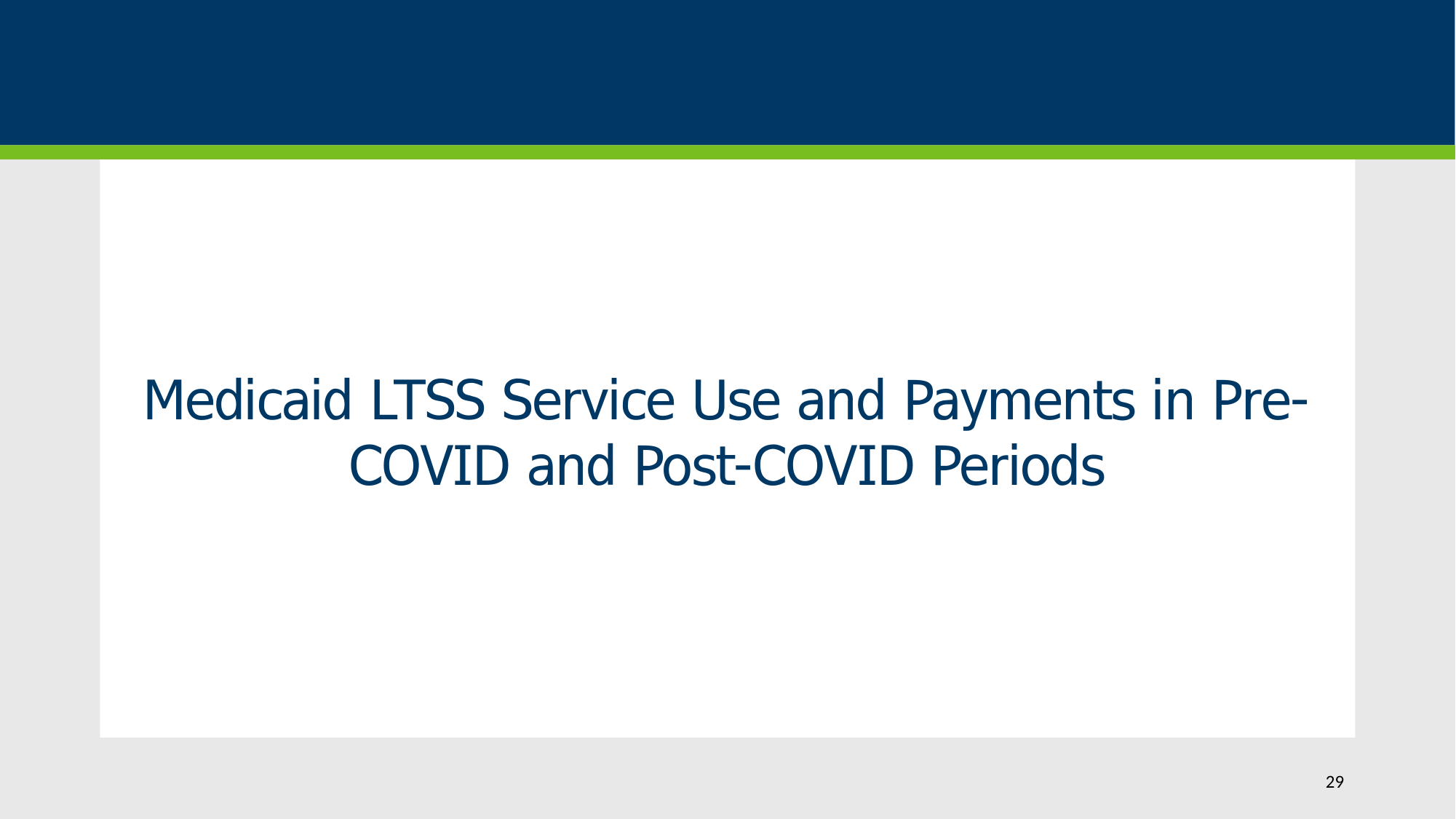

# Medicaid LTSS Service Use and Payments in Pre-COVID and Post-COVID Periods
Medicaid LTSS Service Use and Payments in Pre-COVID and Post-COVID Periods

29